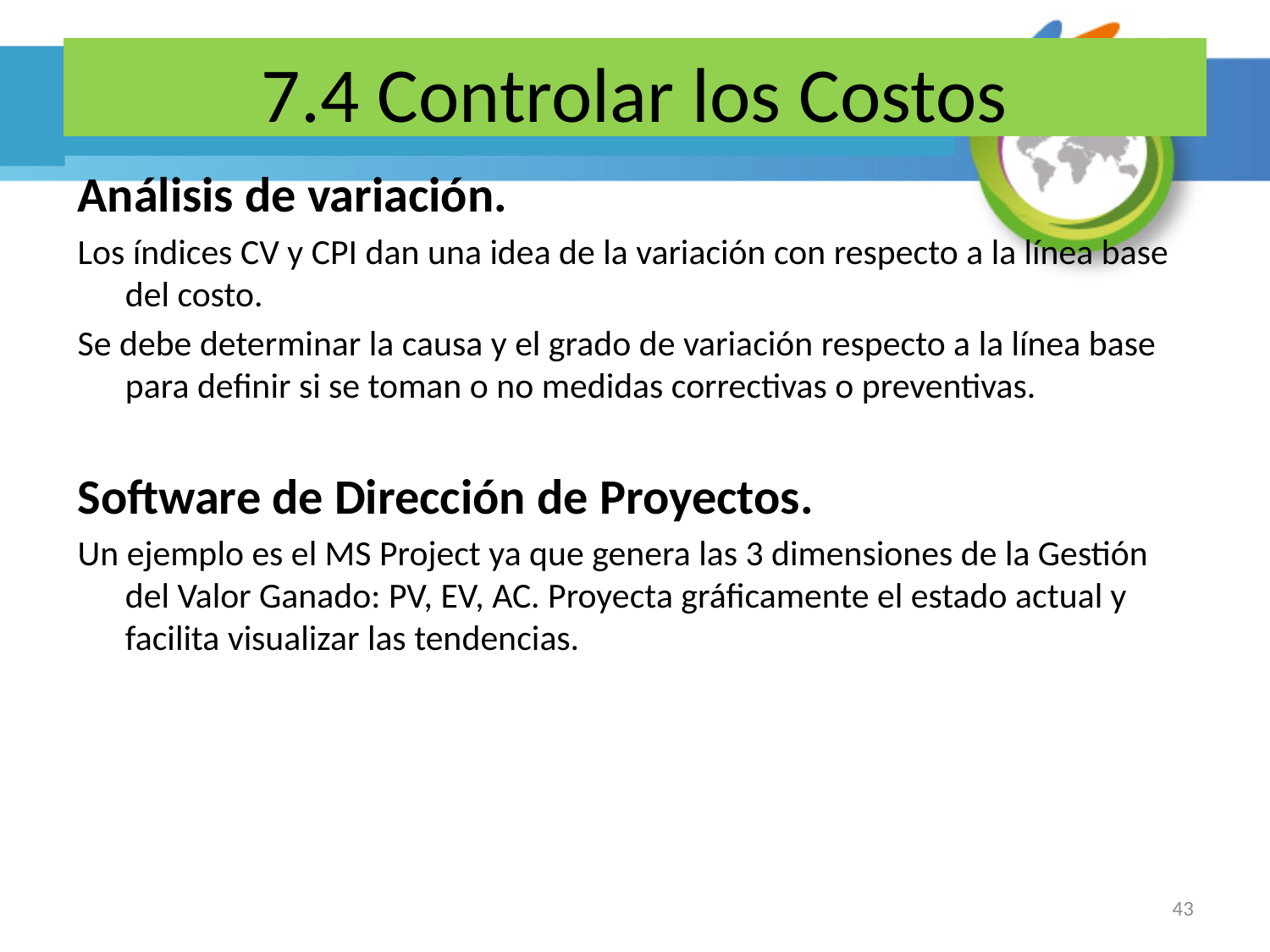

# 7.4 Controlar los Costos
Análisis de variación.
Los índices CV y CPI dan una idea de la variación con respecto a la línea base del costo.
Se debe determinar la causa y el grado de variación respecto a la línea base para definir si se toman o no medidas correctivas o preventivas.

Software de Dirección de Proyectos.
Un ejemplo es el MS Project ya que genera las 3 dimensiones de la Gestión del Valor Ganado: PV, EV, AC. Proyecta gráficamente el estado actual y facilita visualizar las tendencias.

43